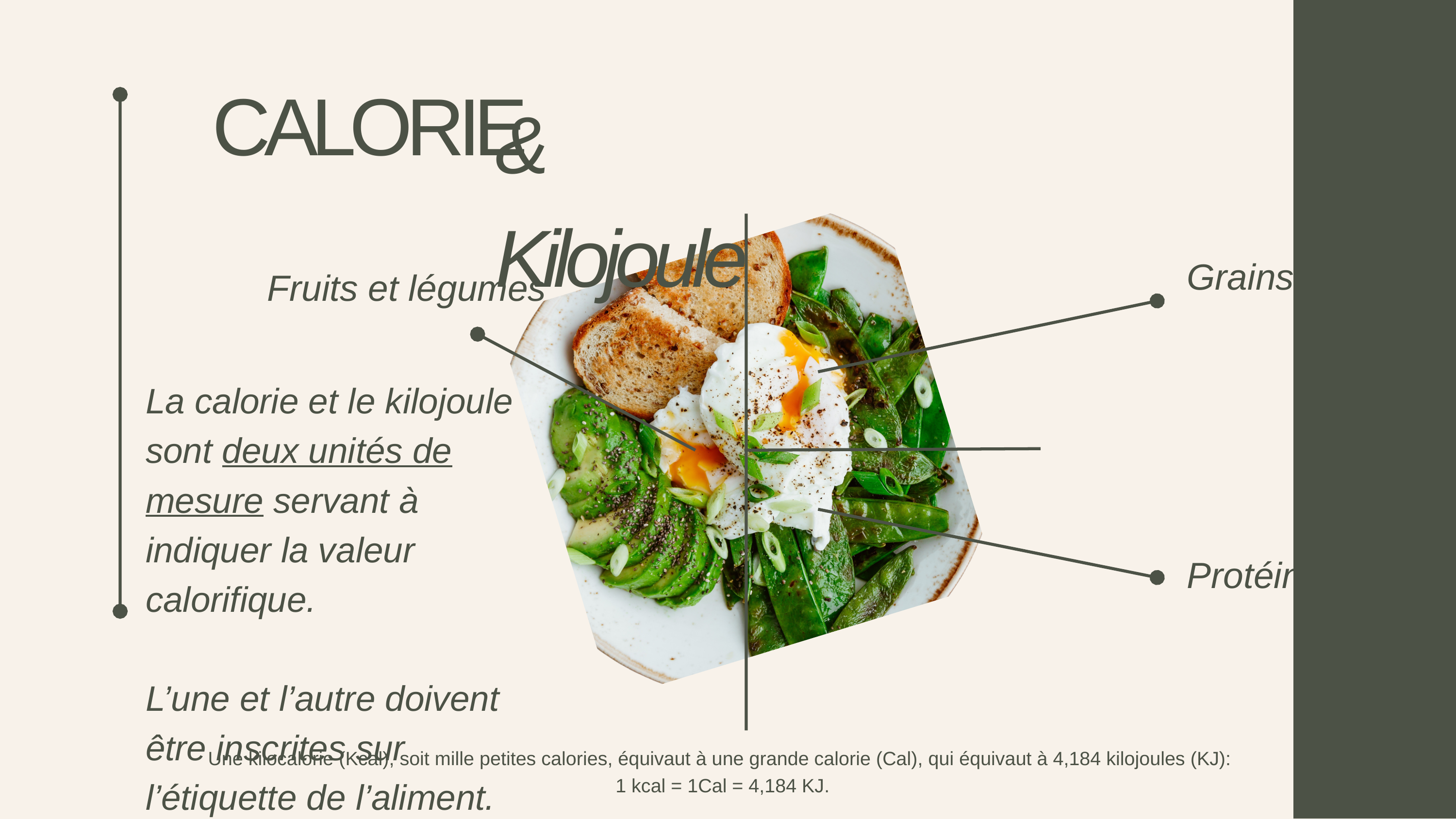

&  Kilojoule

CALORIE

Grains

Fruits et légumes

La calorie et le kilojoule sont deux unités de mesure servant à indiquer la valeur calorifique.

L’une et l’autre doivent être inscrites sur l’étiquette de l’aliment.

Protéine
Une kilocalorie (Kcal), soit mille petites calories, équivaut à une grande calorie (Cal), qui équivaut à 4,184 kilojoules (KJ):
 1 kcal = 1Cal = 4,184 KJ.